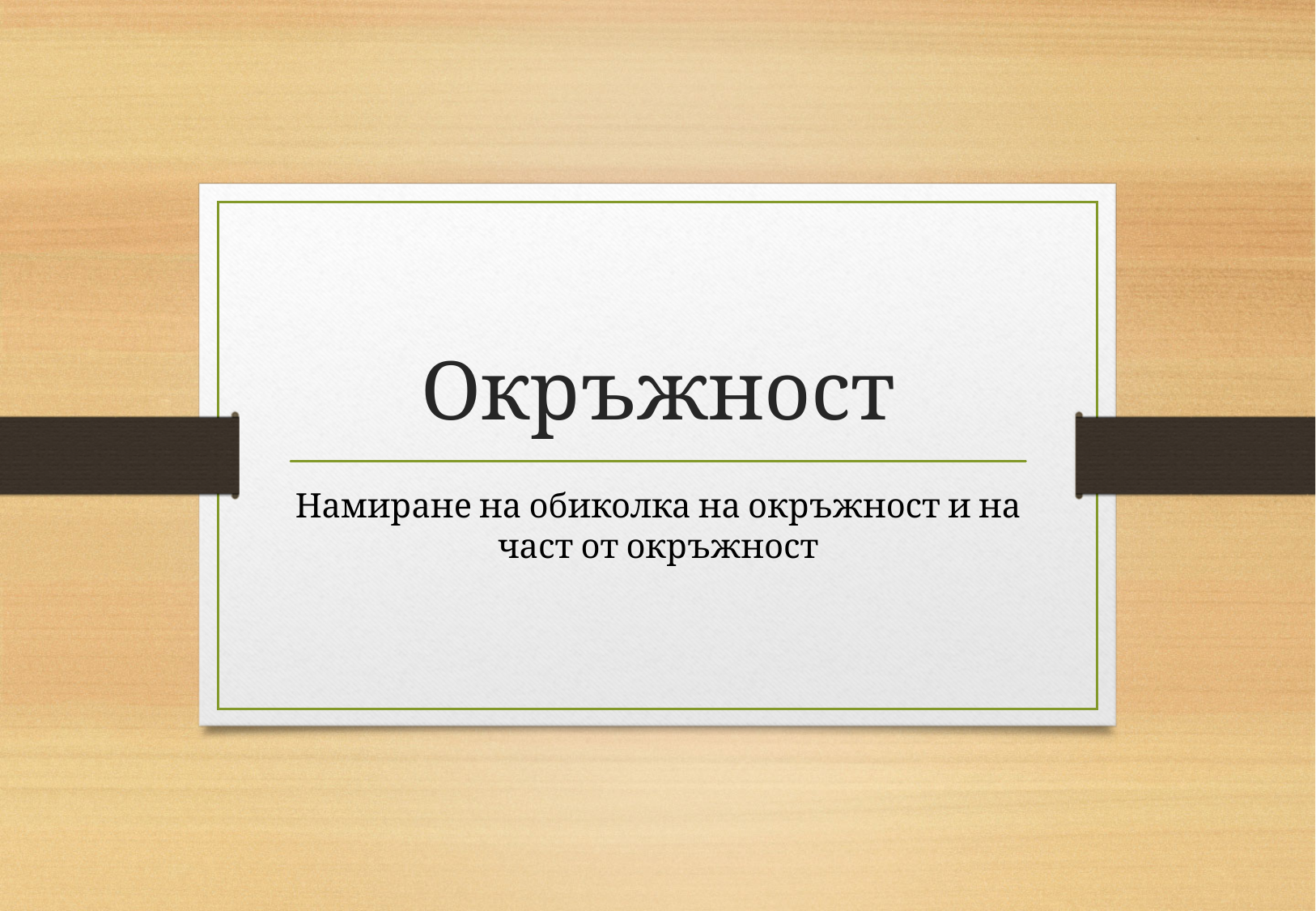

# Окръжност
Намиране на обиколка на окръжност и на част от окръжност